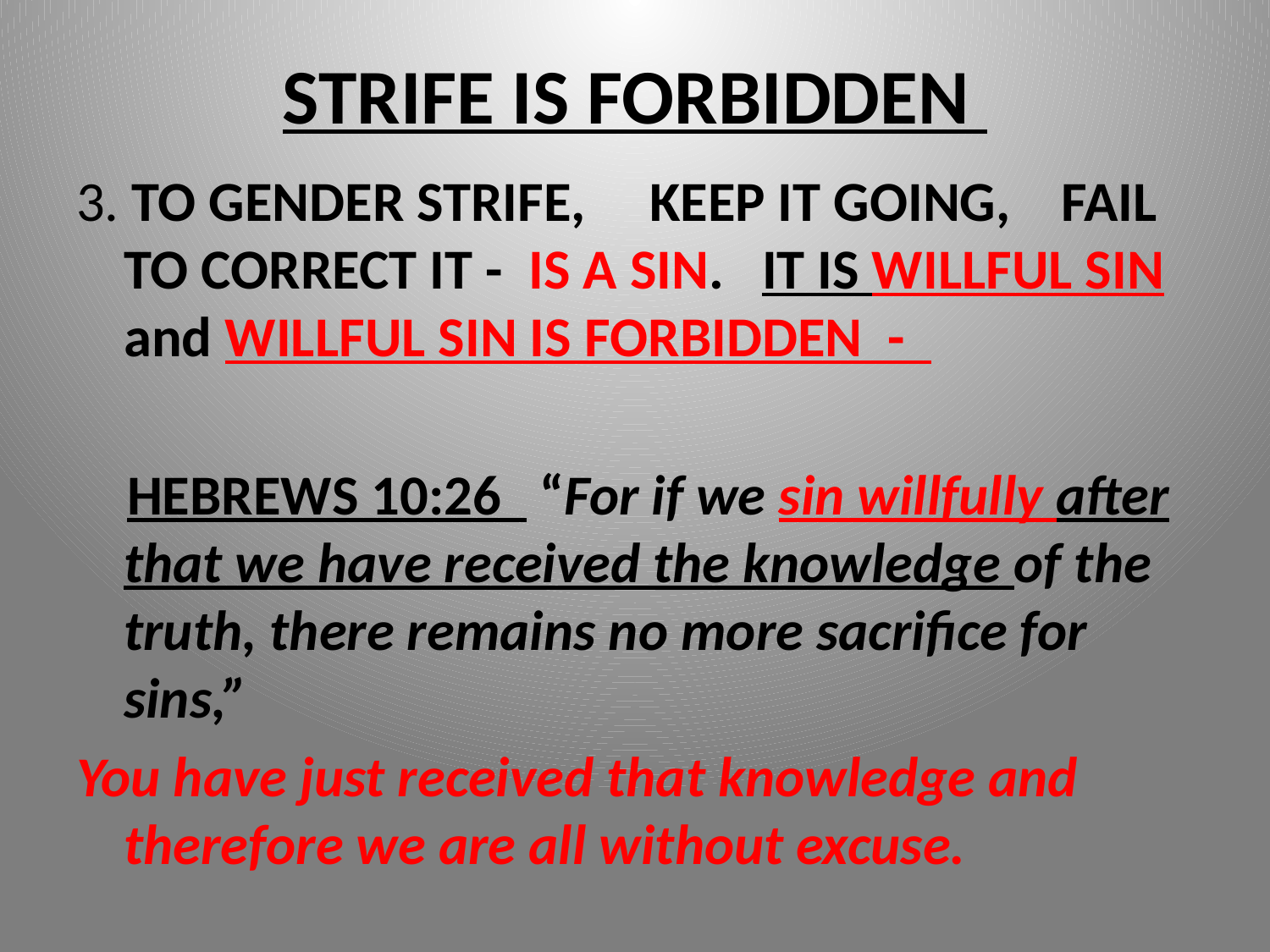

# STRIFE IS FORBIDDEN
3. TO GENDER STRIFE,     KEEP IT GOING,    FAIL TO CORRECT IT -  IS A SIN.   IT IS WILLFUL SIN and WILLFUL SIN IS FORBIDDEN  -

    HEBREWS 10:26   “For if we sin willfully after that we have received the knowledge of the truth, there remains no more sacrifice for sins,”
You have just received that knowledge and therefore we are all without excuse.